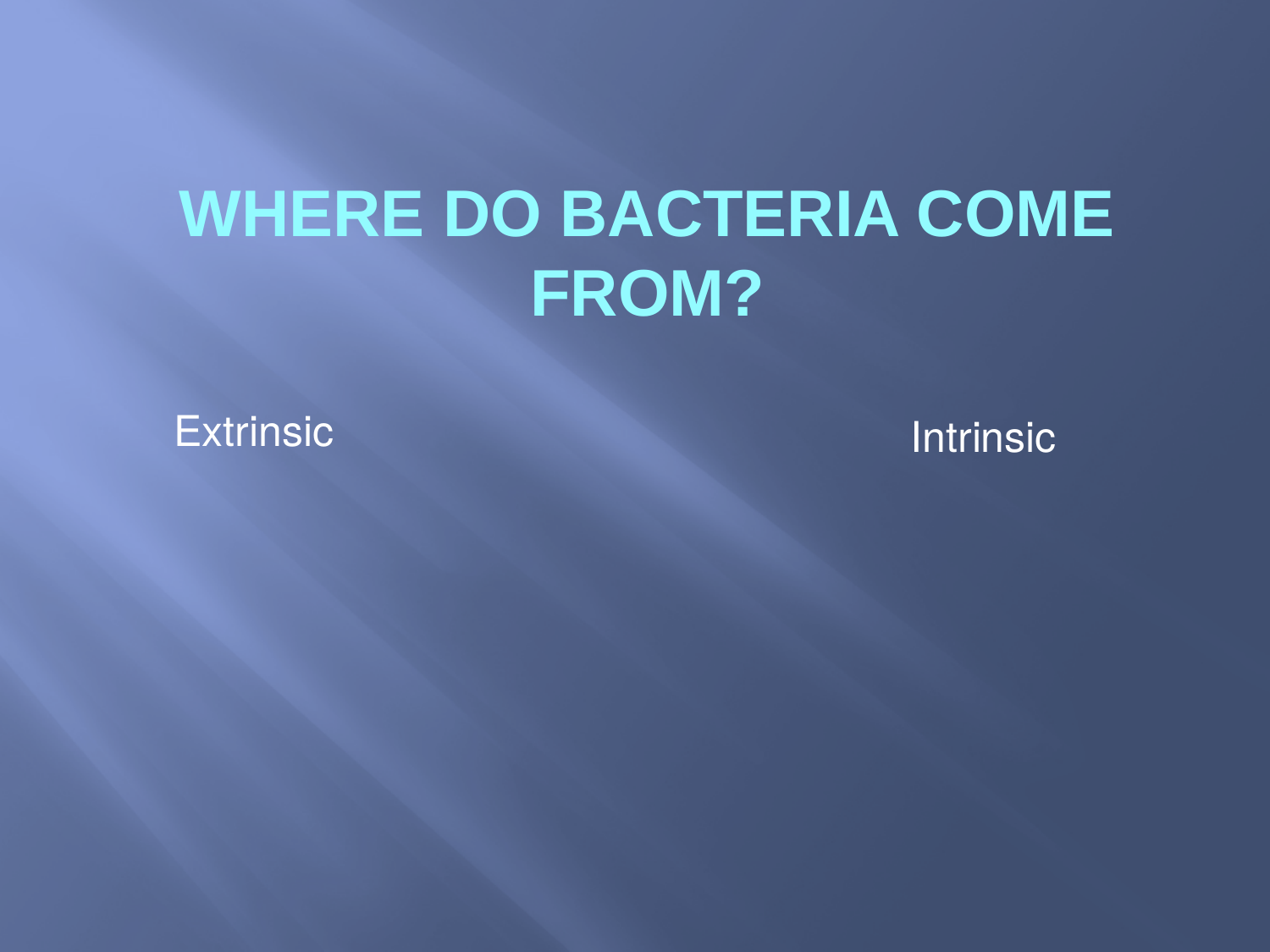

# Where do bacteria come from?
Extrinsic
Intrinsic